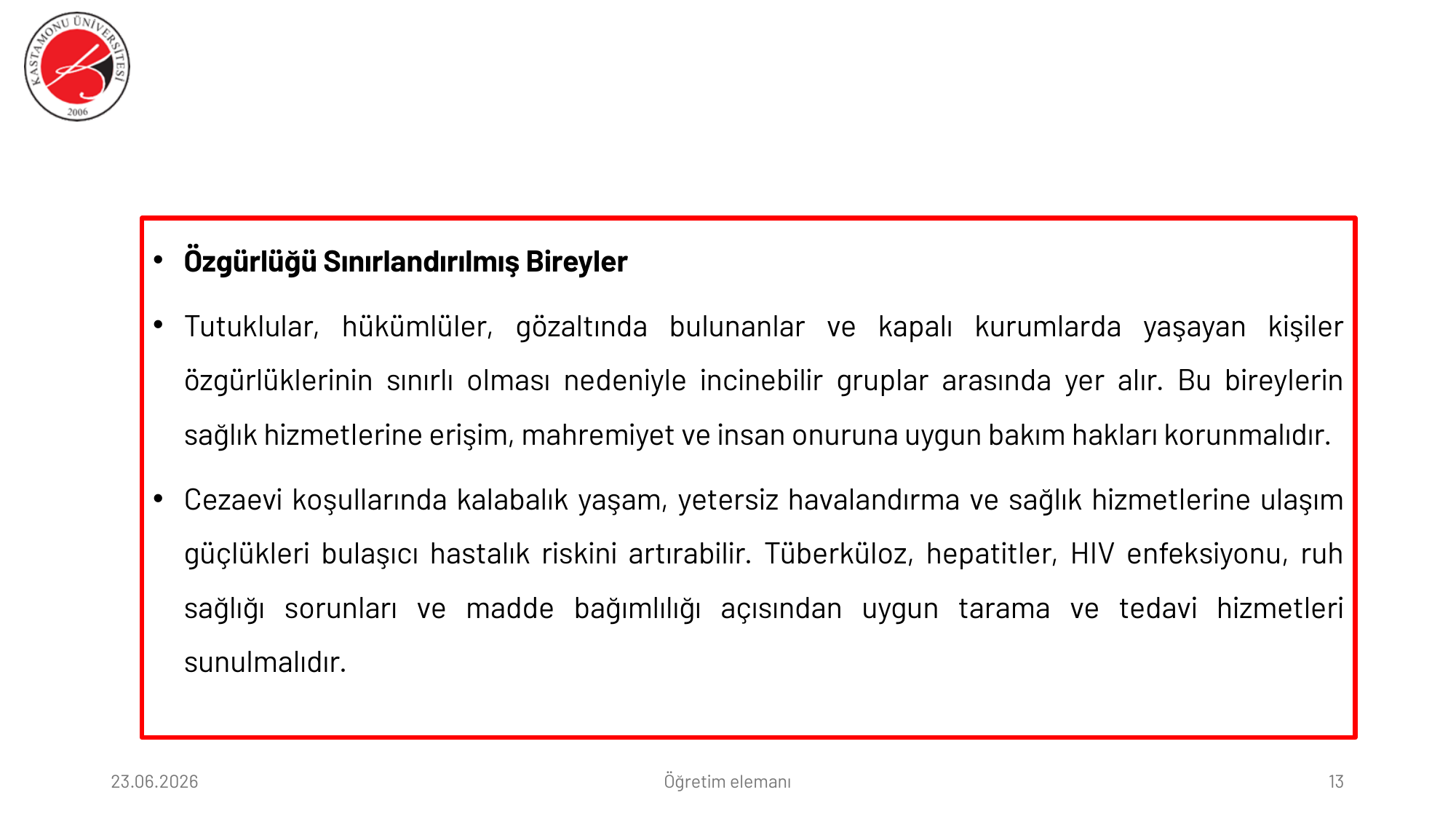

#
Özgürlüğü Sınırlandırılmış Bireyler
Tutuklular, hükümlüler, gözaltında bulunanlar ve kapalı kurumlarda yaşayan kişiler özgürlüklerinin sınırlı olması nedeniyle incinebilir gruplar arasında yer alır. Bu bireylerin sağlık hizmetlerine erişim, mahremiyet ve insan onuruna uygun bakım hakları korunmalıdır.
Cezaevi koşullarında kalabalık yaşam, yetersiz havalandırma ve sağlık hizmetlerine ulaşım güçlükleri bulaşıcı hastalık riskini artırabilir. Tüberküloz, hepatitler, HIV enfeksiyonu, ruh sağlığı sorunları ve madde bağımlılığı açısından uygun tarama ve tedavi hizmetleri sunulmalıdır.

23.06.2026
Öğretim elemanı
13